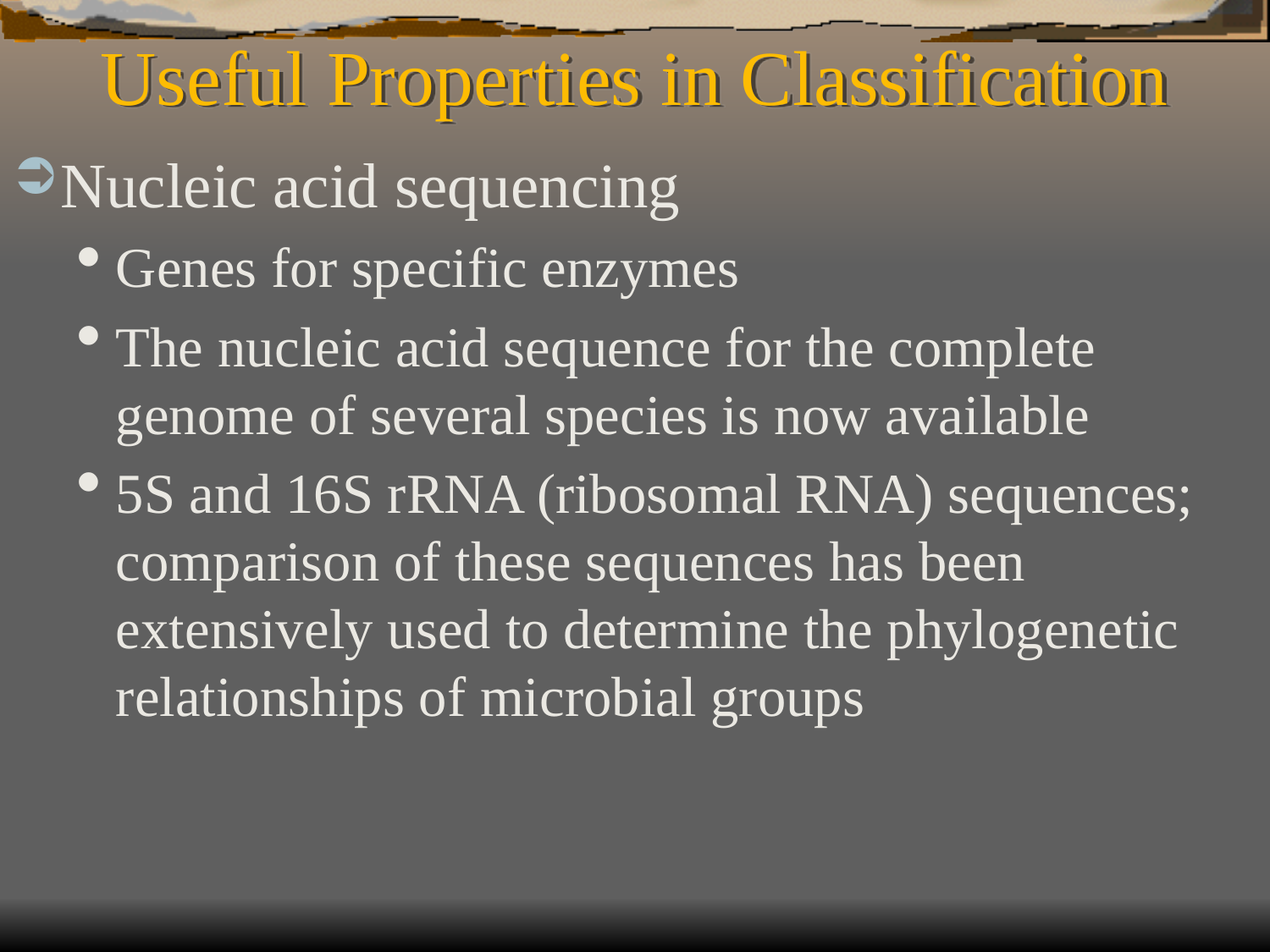

# Useful Properties in Classification
Nucleic acid sequencing
Genes for specific enzymes
The nucleic acid sequence for the complete genome of several species is now available
5S and 16S rRNA (ribosomal RNA) sequences; comparison of these sequences has been extensively used to determine the phylogenetic relationships of microbial groups